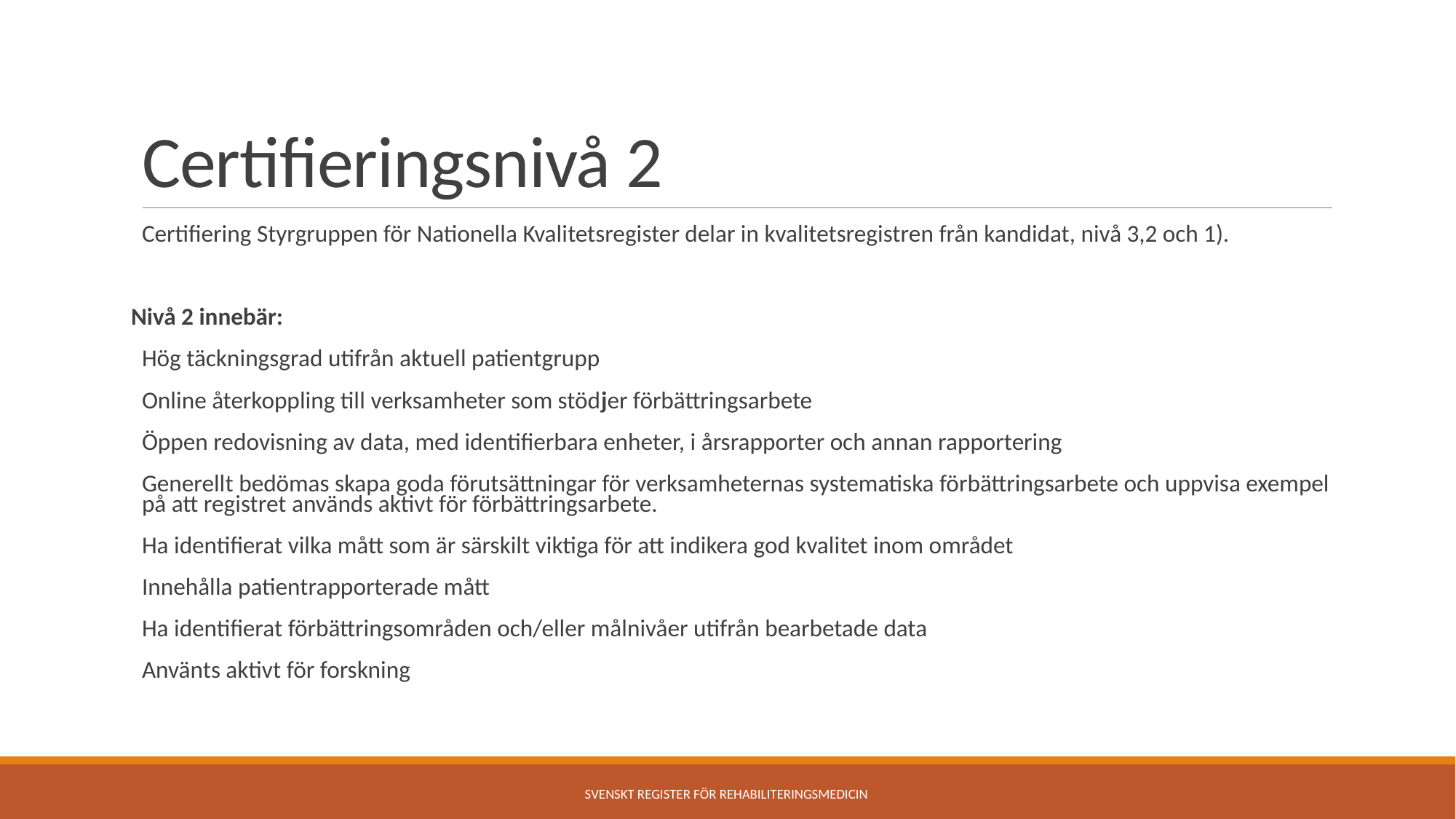

# Certifieringsnivå 2
Certifiering Styrgruppen för Nationella Kvalitetsregister delar in kvalitetsregistren från kandidat, nivå 3,2 och 1).

Nivå 2 innebär:
Hög täckningsgrad utifrån aktuell patientgrupp
Online återkoppling till verksamheter som stödjer förbättringsarbete
Öppen redovisning av data, med identifierbara enheter, i årsrapporter och annan rapportering
Generellt bedömas skapa goda förutsättningar för verksamheternas systematiska förbättringsarbete och uppvisa exempel på att registret används aktivt för förbättringsarbete.
Ha identifierat vilka mått som är särskilt viktiga för att indikera god kvalitet inom området
Innehålla patientrapporterade mått
Ha identifierat förbättringsområden och/eller målnivåer utifrån bearbetade data
Använts aktivt för forskning
Svenskt Register för Rehabiliteringsmedicin